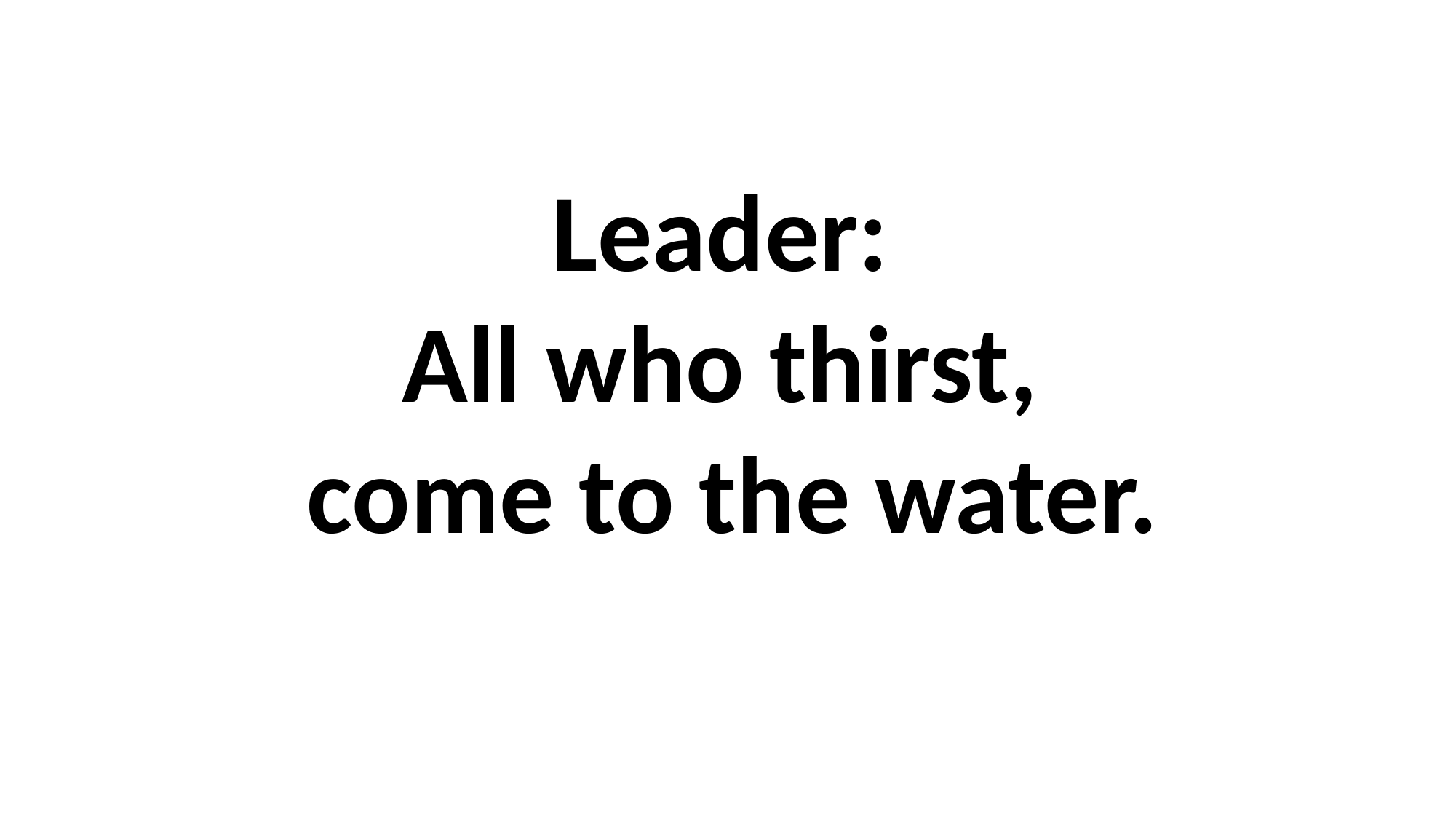

# Leader: All who thirst, come to the water.